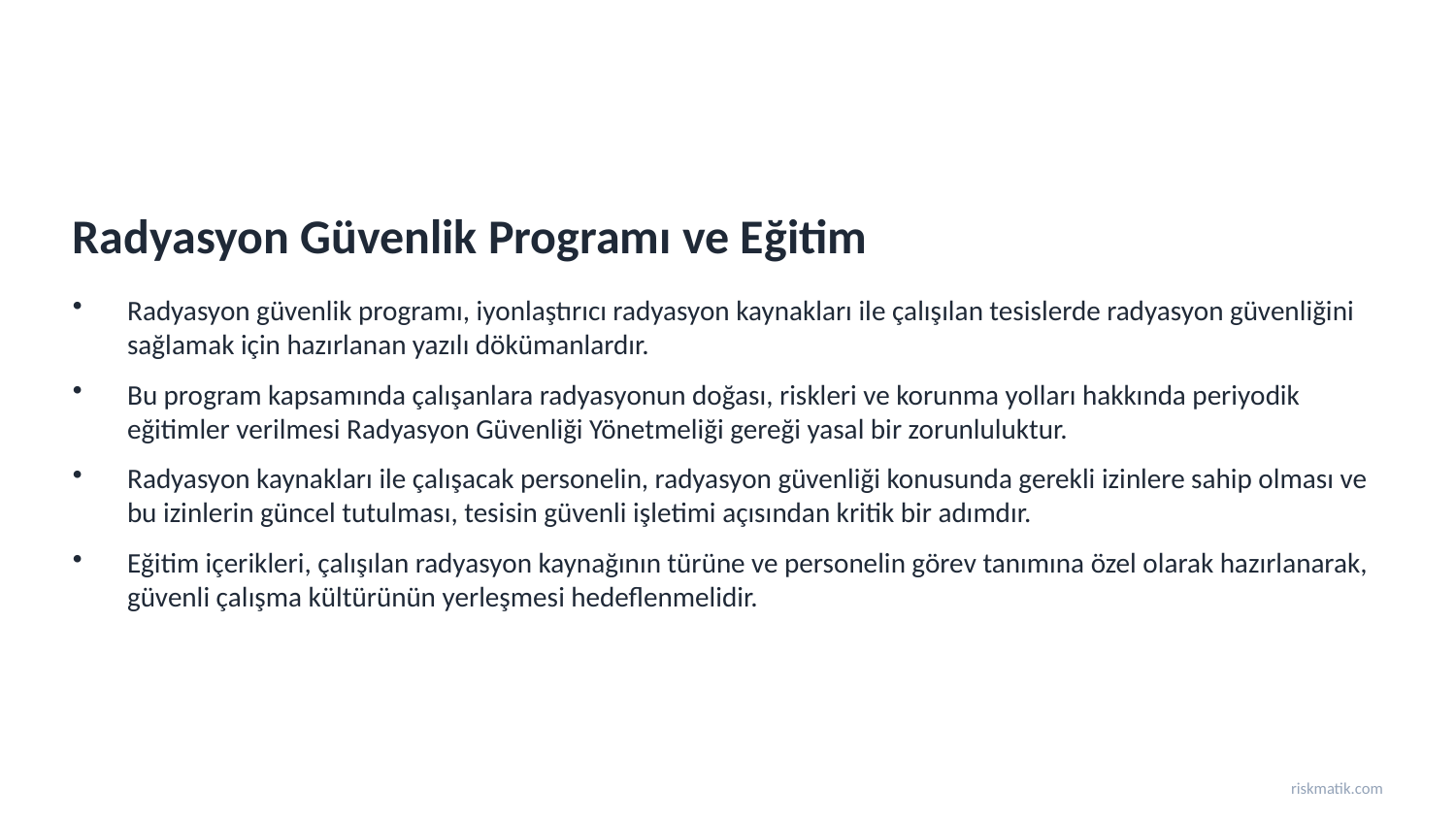

Radyasyon Güvenlik Programı ve Eğitim
Radyasyon güvenlik programı, iyonlaştırıcı radyasyon kaynakları ile çalışılan tesislerde radyasyon güvenliğini sağlamak için hazırlanan yazılı dökümanlardır.
Bu program kapsamında çalışanlara radyasyonun doğası, riskleri ve korunma yolları hakkında periyodik eğitimler verilmesi Radyasyon Güvenliği Yönetmeliği gereği yasal bir zorunluluktur.
Radyasyon kaynakları ile çalışacak personelin, radyasyon güvenliği konusunda gerekli izinlere sahip olması ve bu izinlerin güncel tutulması, tesisin güvenli işletimi açısından kritik bir adımdır.
Eğitim içerikleri, çalışılan radyasyon kaynağının türüne ve personelin görev tanımına özel olarak hazırlanarak, güvenli çalışma kültürünün yerleşmesi hedeflenmelidir.
riskmatik.com